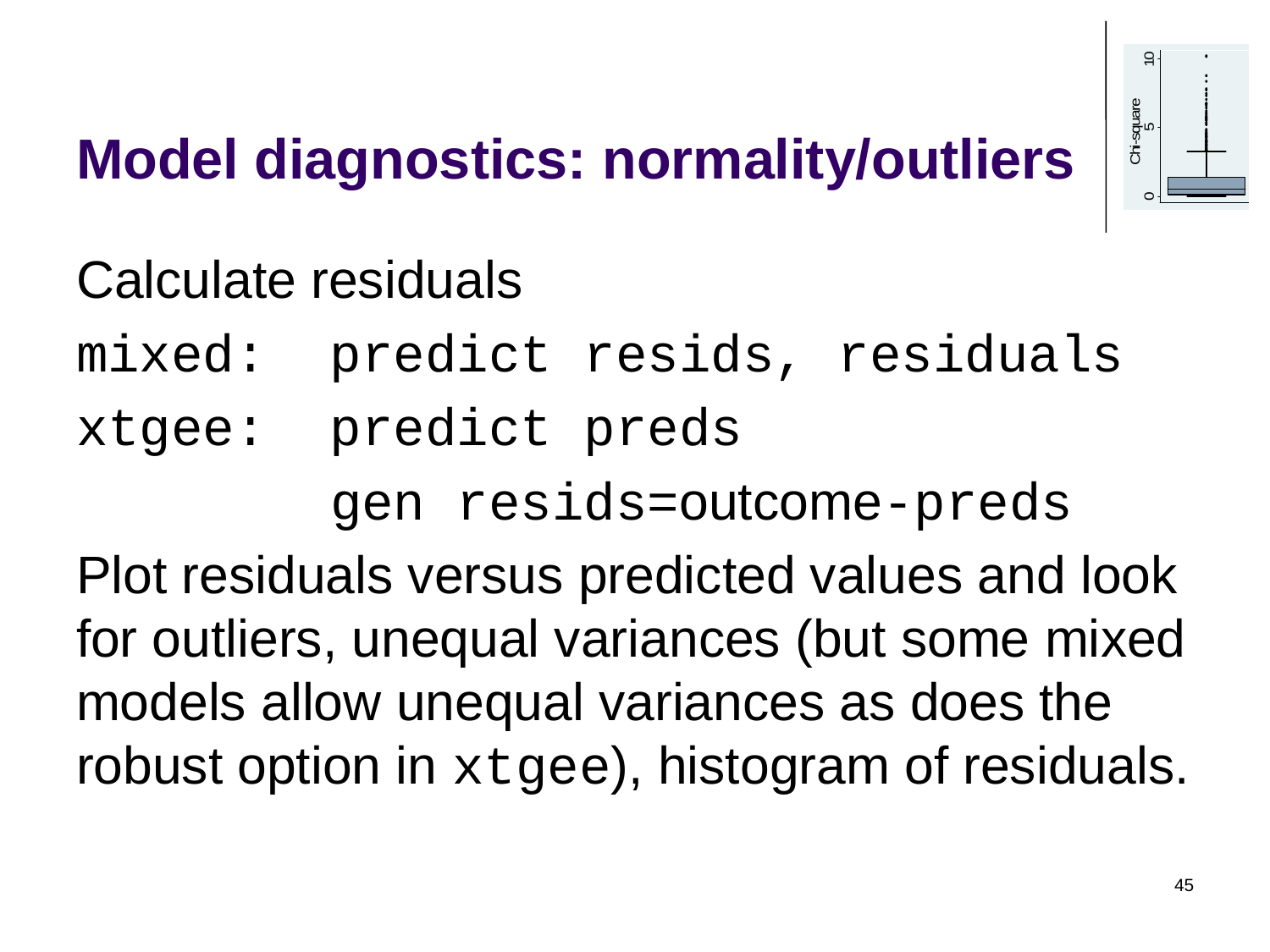

# Model diagnostics: normality/outliers
Calculate residuals
mixed:  predict resids, residuals
xtgee:  predict preds
		gen resids=outcome-preds
Plot residuals versus predicted values and look for outliers, unequal variances (but some mixed models allow unequal variances as does the robust option in xtgee), histogram of residuals.

45